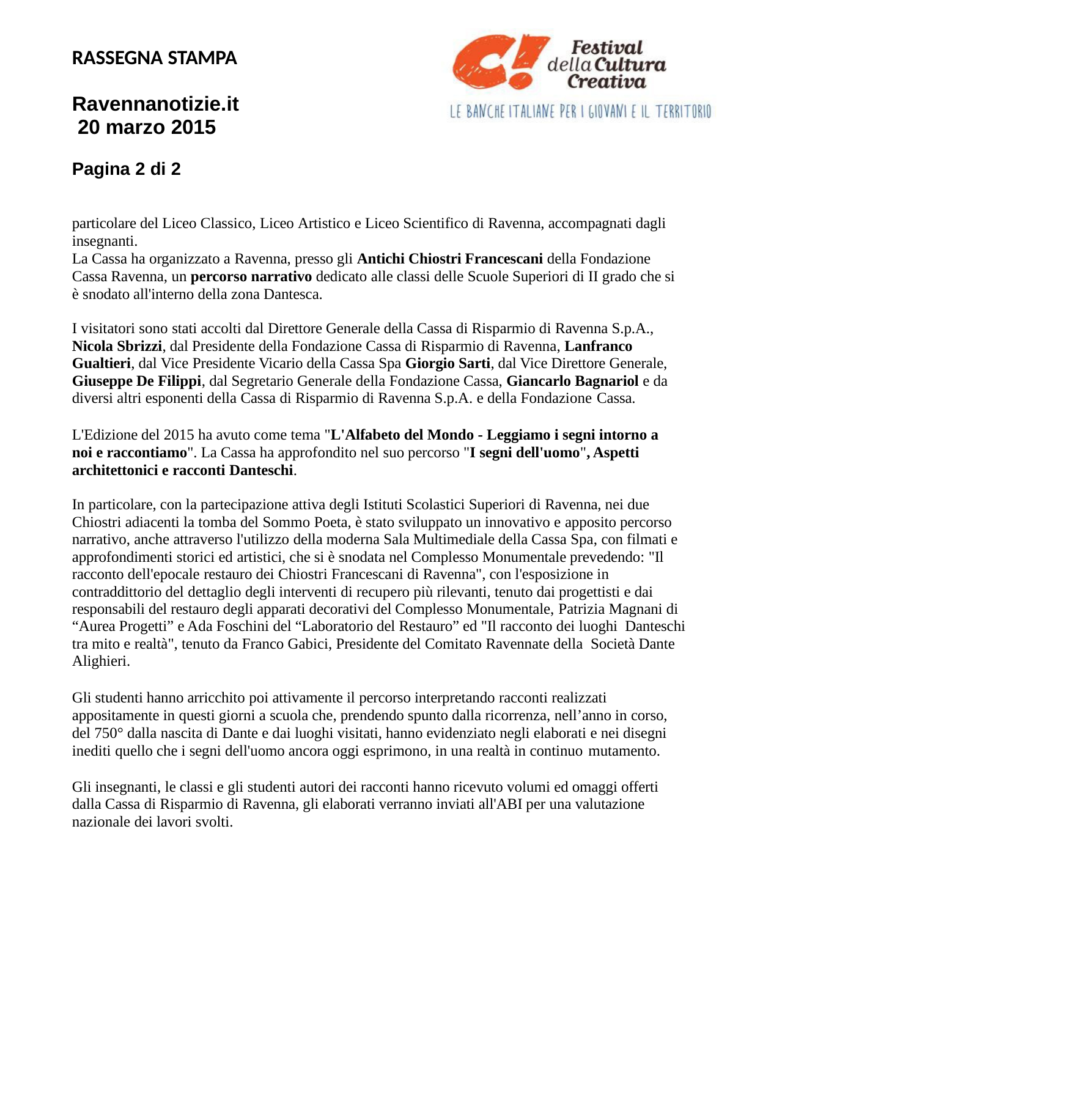

RASSEGNA STAMPA

Ravennanotizie.it  20 marzo 2015
Pagina 2 di 2

particolare del Liceo Classico, Liceo Artistico e Liceo Scientifico di Ravenna, accompagnati dagli  insegnanti.
La Cassa ha organizzato a Ravenna, presso gli Antichi Chiostri Francescani della Fondazione  Cassa Ravenna, un percorso narrativo dedicato alle classi delle Scuole Superiori di II grado che si  è snodato all'interno della zona Dantesca.

I visitatori sono stati accolti dal Direttore Generale della Cassa di Risparmio di Ravenna S.p.A.,  Nicola Sbrizzi, dal Presidente della Fondazione Cassa di Risparmio di Ravenna, Lanfranco  Gualtieri, dal Vice Presidente Vicario della Cassa Spa Giorgio Sarti, dal Vice Direttore Generale,  Giuseppe De Filippi, dal Segretario Generale della Fondazione Cassa, Giancarlo Bagnariol e da  diversi altri esponenti della Cassa di Risparmio di Ravenna S.p.A. e della Fondazione Cassa.

L'Edizione del 2015 ha avuto come tema "L'Alfabeto del Mondo - Leggiamo i segni intorno a  noi e raccontiamo". La Cassa ha approfondito nel suo percorso "I segni dell'uomo", Aspetti  architettonici e racconti Danteschi.

In particolare, con la partecipazione attiva degli Istituti Scolastici Superiori di Ravenna, nei due  Chiostri adiacenti la tomba del Sommo Poeta, è stato sviluppato un innovativo e apposito percorso  narrativo, anche attraverso l'utilizzo della moderna Sala Multimediale della Cassa Spa, con filmati e  approfondimenti storici ed artistici, che si è snodata nel Complesso Monumentale prevedendo: "Il  racconto dell'epocale restauro dei Chiostri Francescani di Ravenna", con l'esposizione in  contraddittorio del dettaglio degli interventi di recupero più rilevanti, tenuto dai progettisti e dai  responsabili del restauro degli apparati decorativi del Complesso Monumentale, Patrizia Magnani di  “Aurea Progetti” e Ada Foschini del “Laboratorio del Restauro” ed "Il racconto dei luoghi  Danteschi tra mito e realtà", tenuto da Franco Gabici, Presidente del Comitato Ravennate della  Società Dante Alighieri.

Gli studenti hanno arricchito poi attivamente il percorso interpretando racconti realizzati  appositamente in questi giorni a scuola che, prendendo spunto dalla ricorrenza, nell’anno in corso,  del 750° dalla nascita di Dante e dai luoghi visitati, hanno evidenziato negli elaborati e nei disegni  inediti quello che i segni dell'uomo ancora oggi esprimono, in una realtà in continuo mutamento.

Gli insegnanti, le classi e gli studenti autori dei racconti hanno ricevuto volumi ed omaggi offerti  dalla Cassa di Risparmio di Ravenna, gli elaborati verranno inviati all'ABI per una valutazione  nazionale dei lavori svolti.